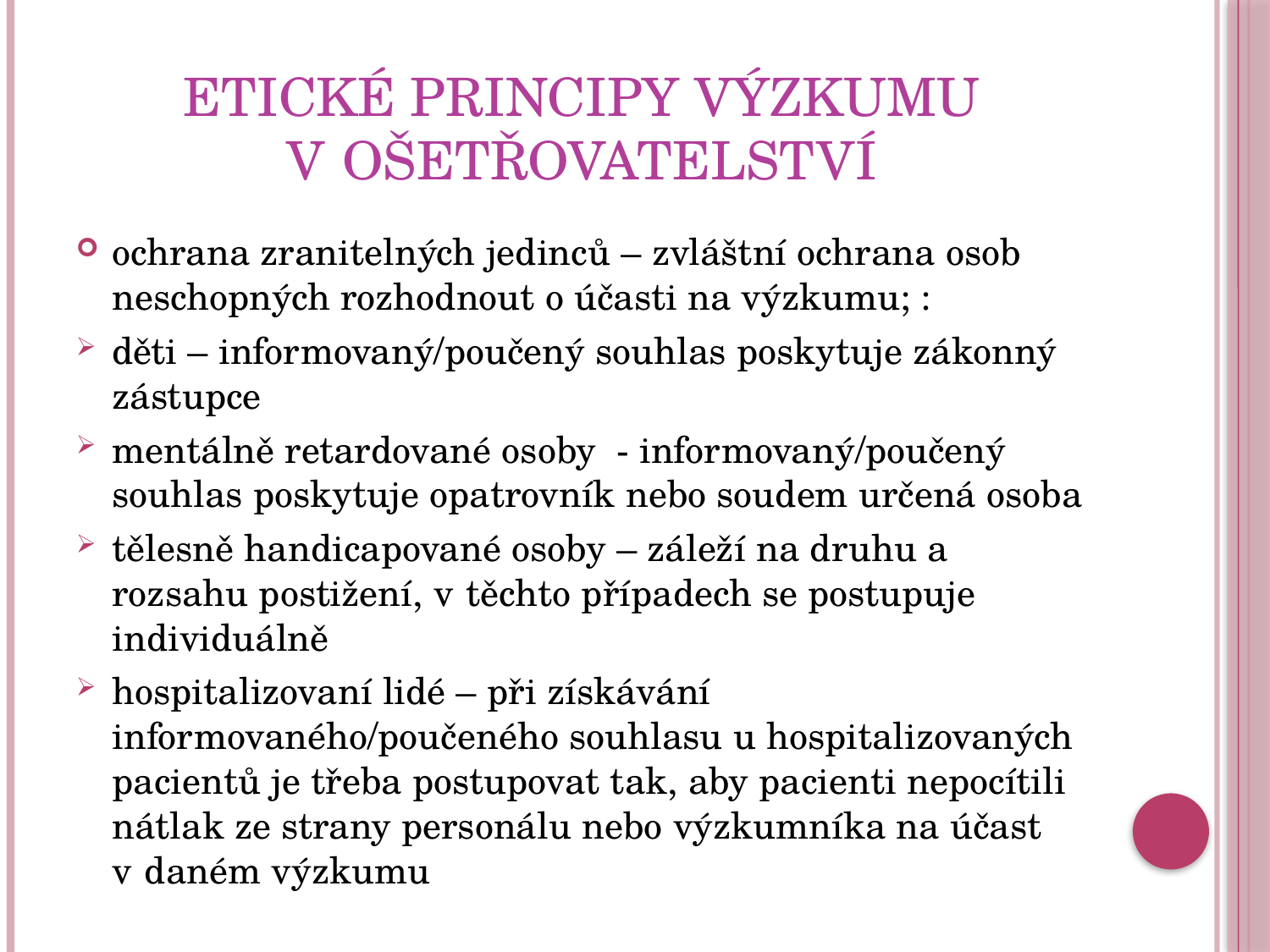

# Etické principy výzkumu v ošetřovatelství
ochrana zranitelných jedinců – zvláštní ochrana osob neschopných rozhodnout o účasti na výzkumu; :
děti – informovaný/poučený souhlas poskytuje zákonný zástupce
mentálně retardované osoby  - informovaný/poučený souhlas poskytuje opatrovník nebo soudem určená osoba
tělesně handicapované osoby – záleží na druhu a rozsahu postižení, v těchto případech se postupuje individuálně
hospitalizovaní lidé – při získávání informovaného/poučeného souhlasu u hospitalizovaných pacientů je třeba postupovat tak, aby pacienti nepocítili nátlak ze strany personálu nebo výzkumníka na účast v daném výzkumu